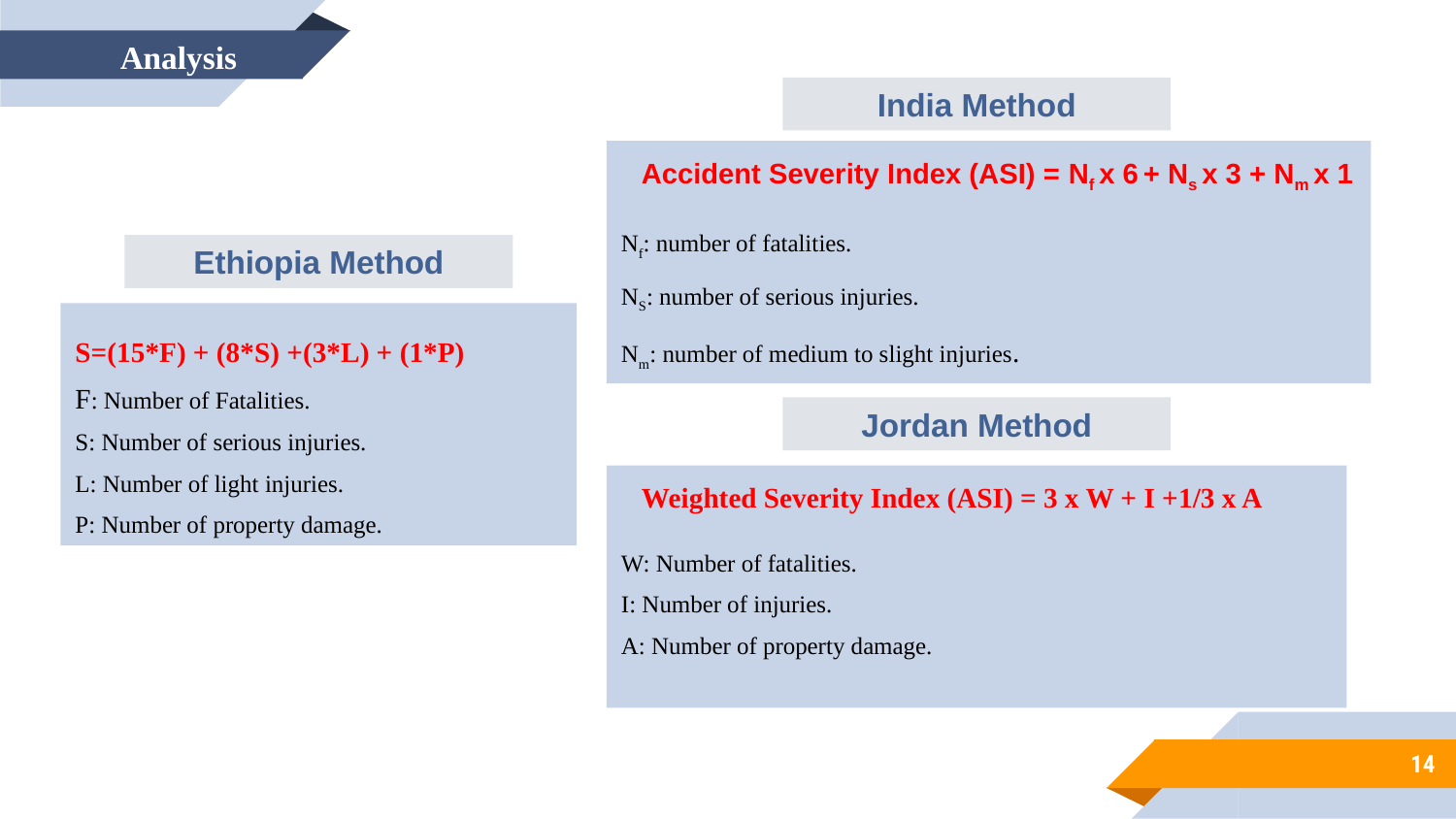

Analysis
India Method
Accident Severity Index (ASI) = Nf x 6 + Ns x 3 + Nm x 1

Nf: number of fatalities.
NS: number of serious injuries.
Nm: number of medium to slight injuries.

Ethiopia Method
S=(15*F) + (8*S) +(3*L) + (1*P)
F: Number of Fatalities.
S: Number of serious injuries.
L: Number of light injuries.
P: Number of property damage.
Jordan Method
Weighted Severity Index (ASI) = 3 x W + I +1/3 x A

W: Number of fatalities.
I: Number of injuries.
A: Number of property damage.
14